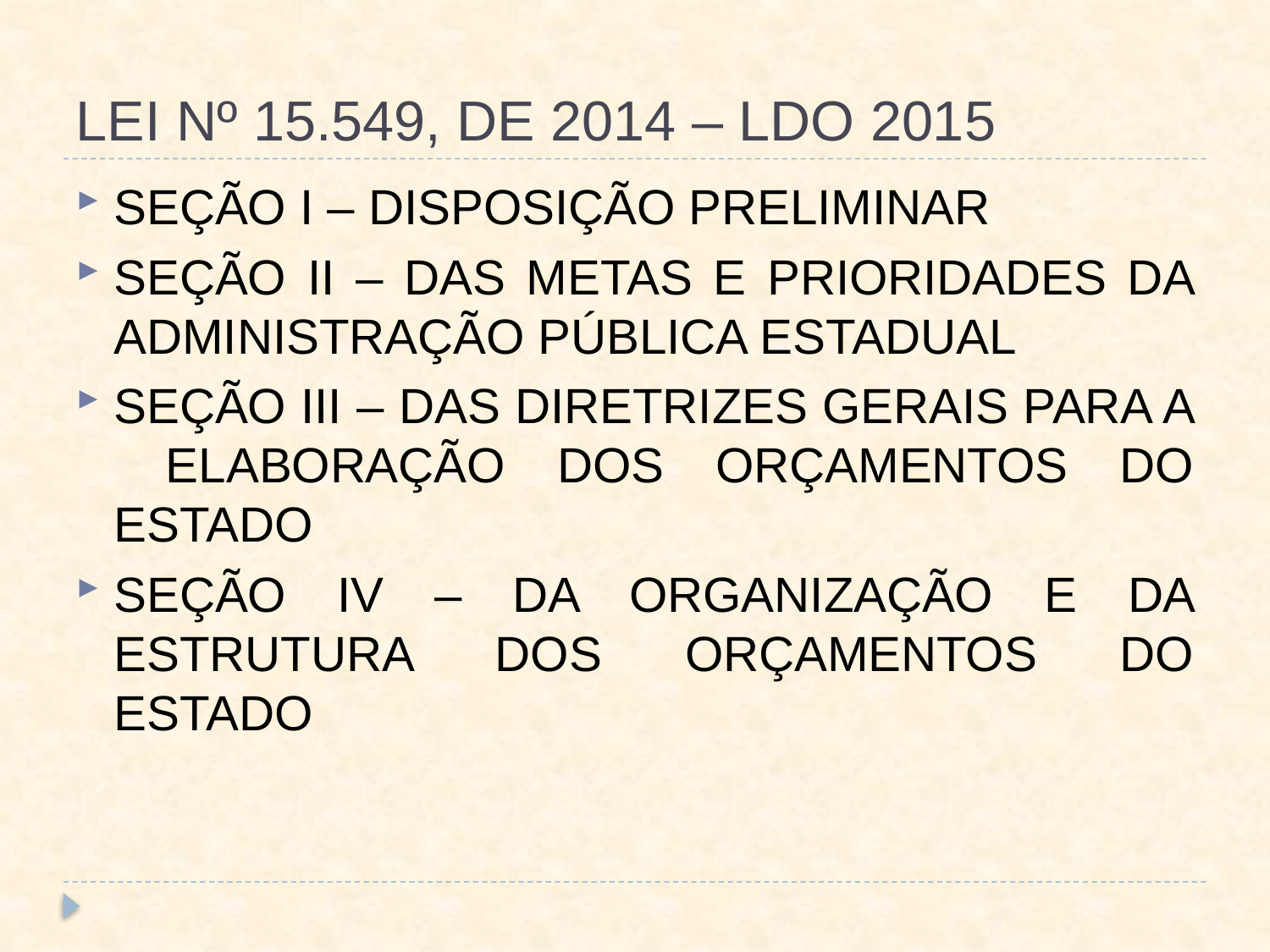

# LEI Nº 15.549, DE 2014 – LDO 2015
SEÇÃO I – DISPOSIÇÃO PRELIMINAR
SEÇÃO II – DAS METAS E PRIORIDADES DA ADMINISTRAÇÃO PÚBLICA ESTADUAL
SEÇÃO III – DAS DIRETRIZES GERAIS PARA A  ELABORAÇÃO DOS ORÇAMENTOS DO ESTADO
SEÇÃO IV – DA ORGANIZAÇÃO E DA ESTRUTURA DOS ORÇAMENTOS DO ESTADO